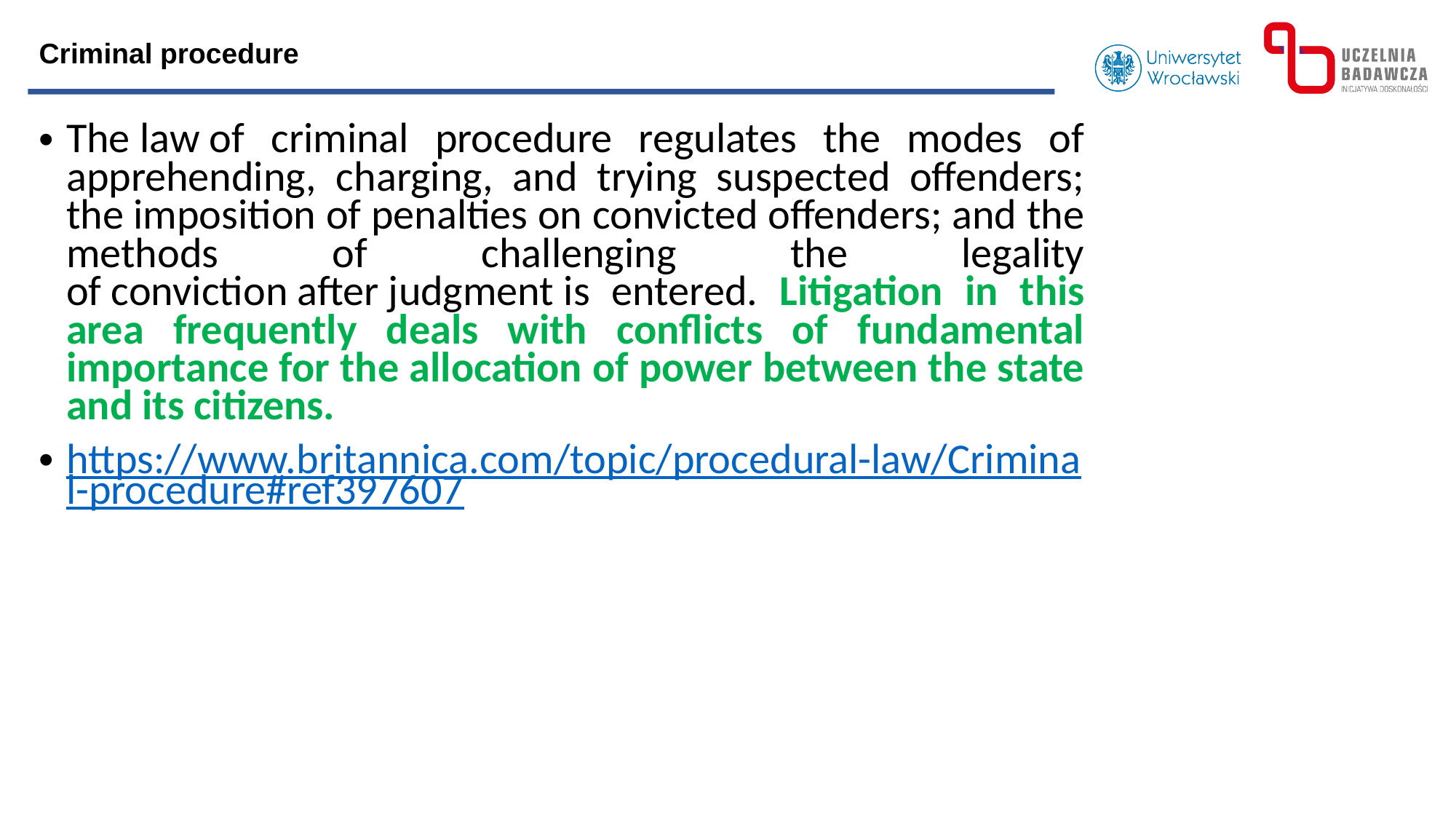

Criminal procedure
The law of criminal procedure regulates the modes of apprehending, charging, and trying suspected offenders; the imposition of penalties on convicted offenders; and the methods of challenging the legality of conviction after judgment is entered. Litigation in this area frequently deals with conflicts of fundamental importance for the allocation of power between the state and its citizens.
https://www.britannica.com/topic/procedural-law/Criminal-procedure#ref397607